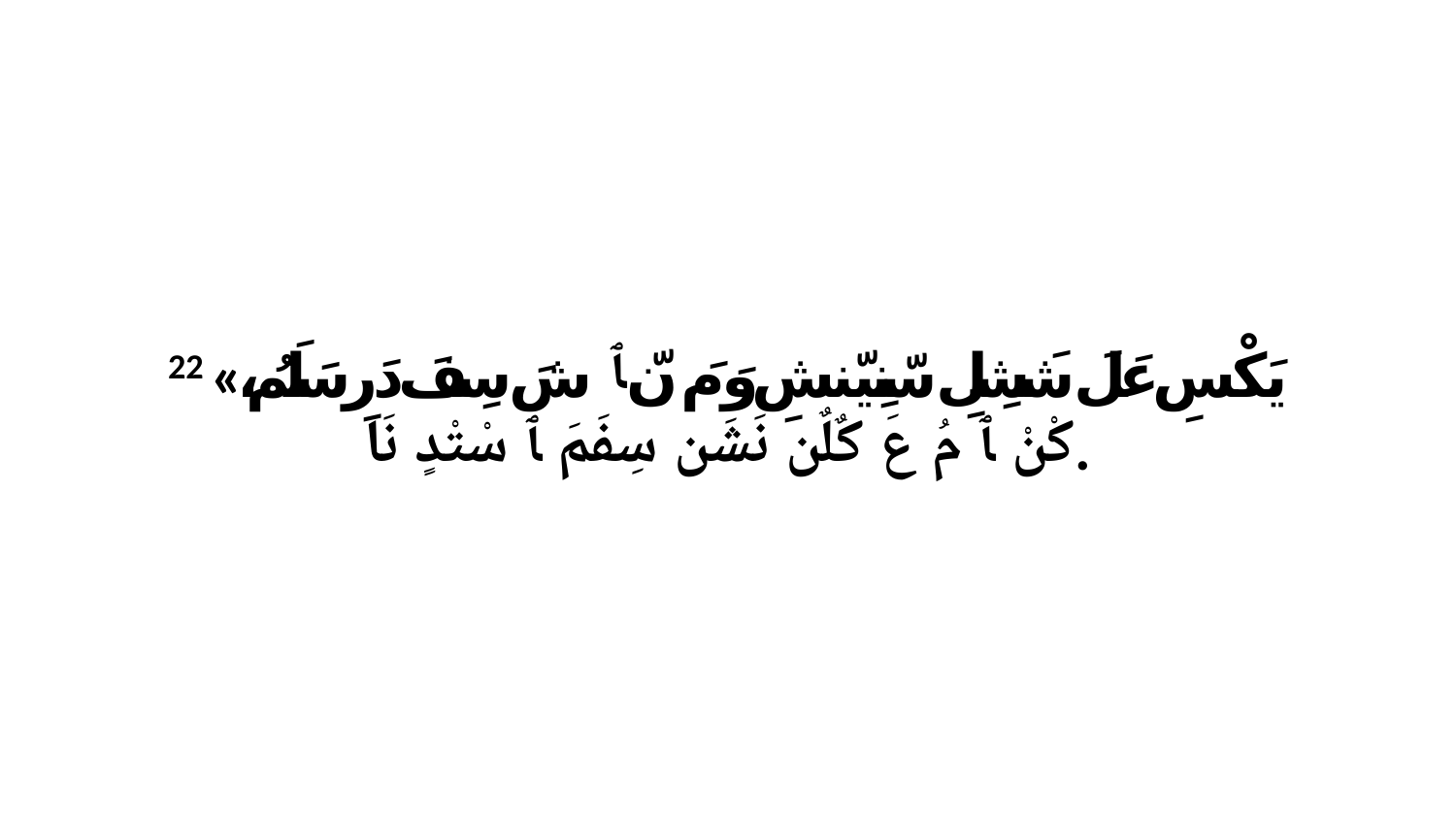

22 «يَكْسِ عَلَ شَشِلِ سّنِيّنشِ وَ مَ نّ ﭑ شَ سِفَ دَرِ سَلَمُ، كْنْ ﭑ مُ عَ كٌلٌن نَشَن سِفَمَ ﭑ سْتْدٍ نَا.